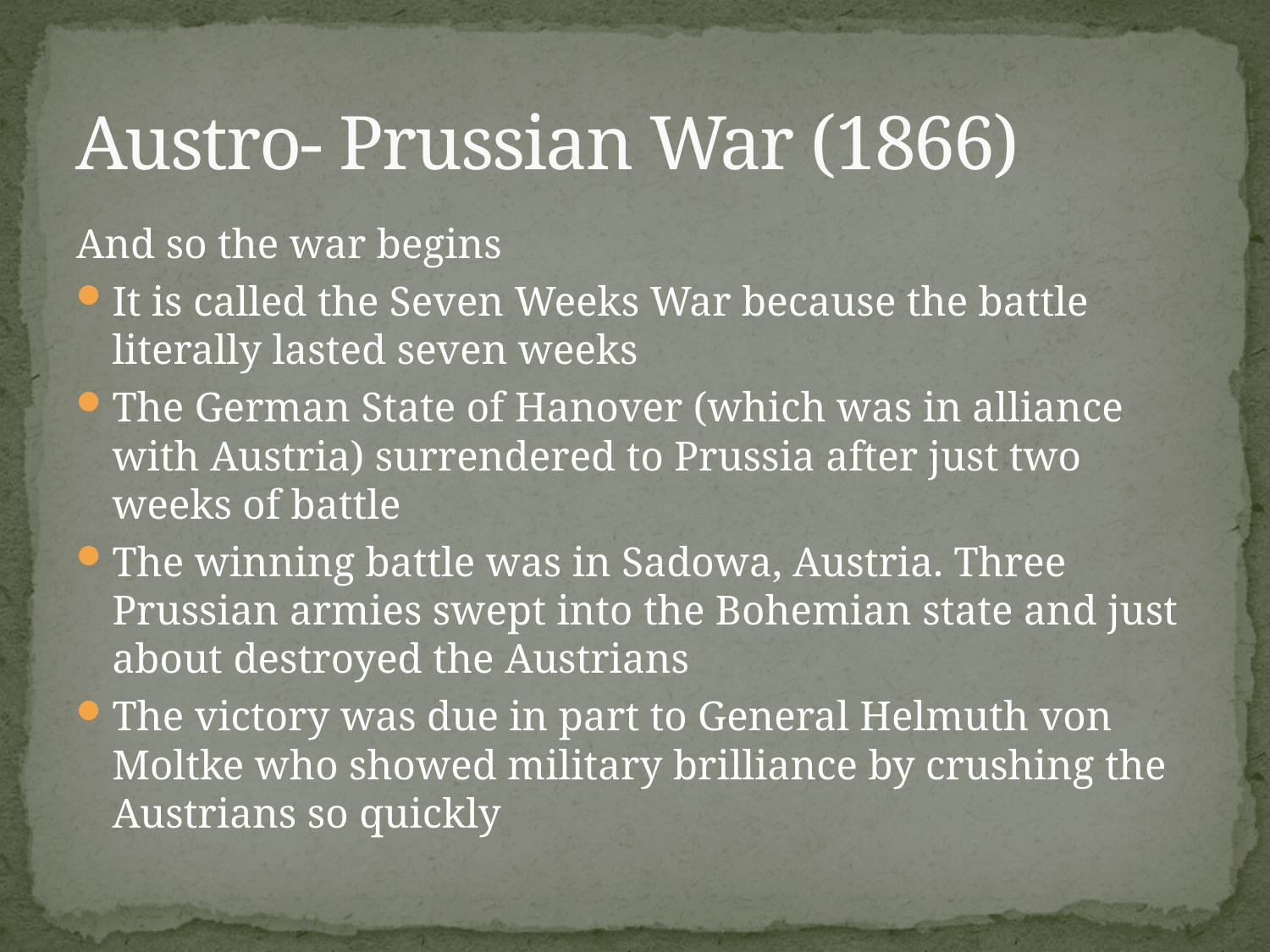

# Austro- Prussian War (1866)
And so the war begins
It is called the Seven Weeks War because the battle literally lasted seven weeks
The German State of Hanover (which was in alliance with Austria) surrendered to Prussia after just two weeks of battle
The winning battle was in Sadowa, Austria. Three Prussian armies swept into the Bohemian state and just about destroyed the Austrians
The victory was due in part to General Helmuth von Moltke who showed military brilliance by crushing the Austrians so quickly